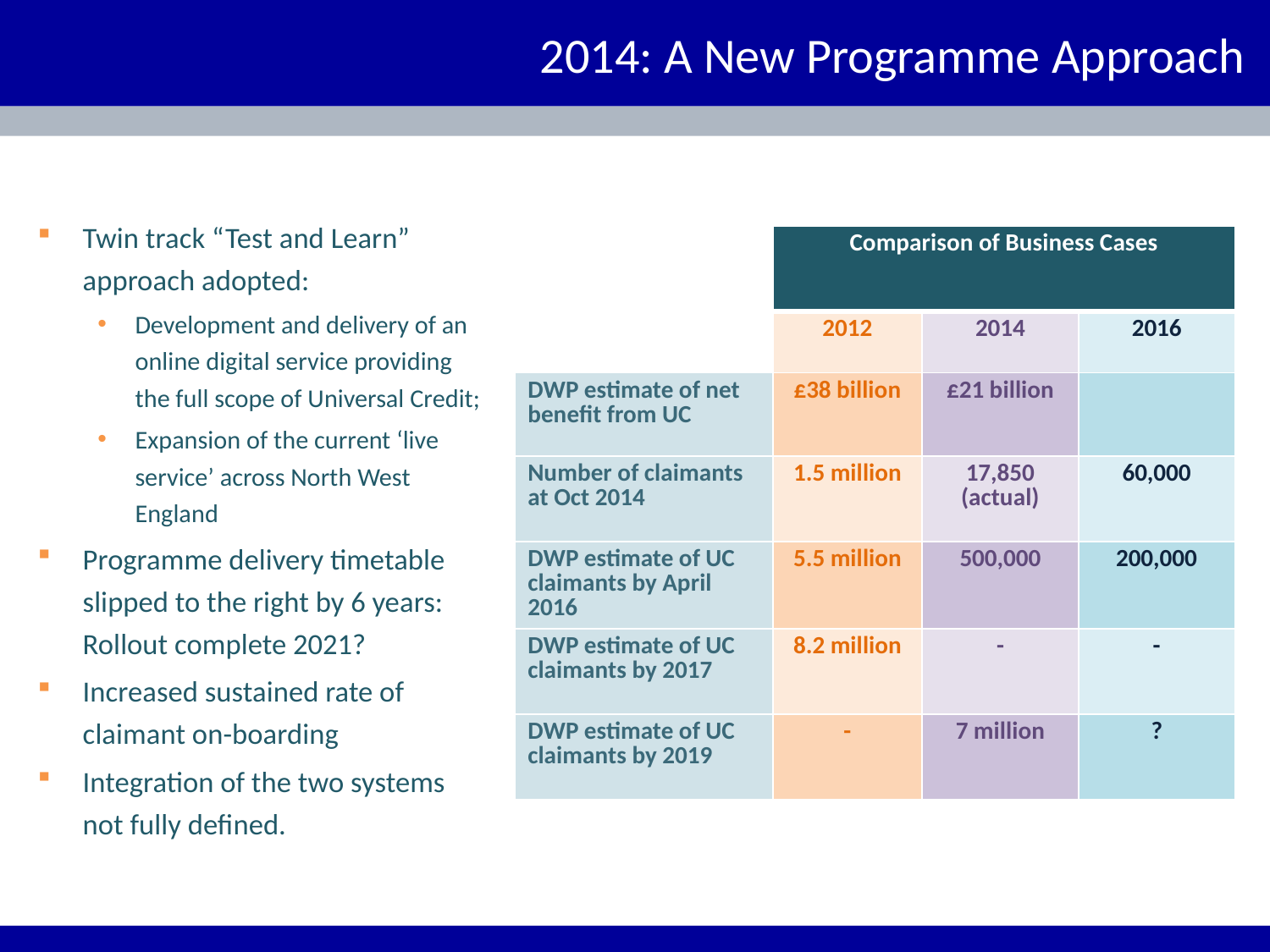

# 2014: A New Programme Approach
Twin track “Test and Learn” approach adopted:
Development and delivery of an online digital service providing the full scope of Universal Credit;
Expansion of the current ‘live service’ across North West England
Programme delivery timetable slipped to the right by 6 years: Rollout complete 2021?
Increased sustained rate of claimant on-boarding
Integration of the two systems not fully defined.

|  | Comparison of Business Cases |  |  |
| --- | --- | --- | --- |
|  | 2012 | 2014 | 2016 |
| DWP estimate of net benefit from UC | £38 billion | £21 billion |  |
| Number of claimants at Oct 2014 | 1.5 million | 17,850 (actual) | 60,000 |
| DWP estimate of UC claimants by April 2016 | 5.5 million | 500,000 | 200,000 |
| DWP estimate of UC claimants by 2017 | 8.2 million | - | - |
| DWP estimate of UC claimants by 2019 | - | 7 million | ? |